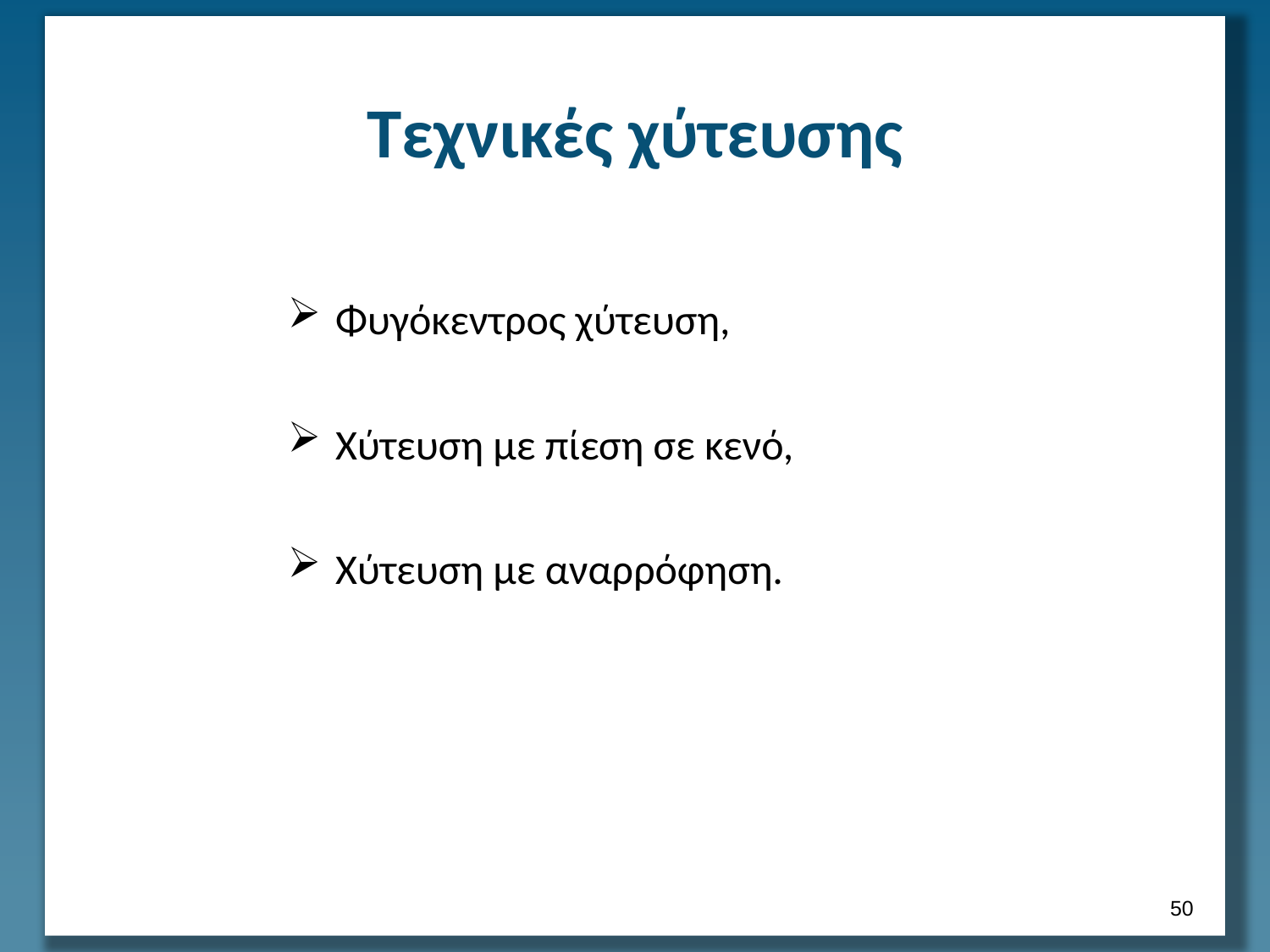

# Τεχνικές χύτευσης
Φυγόκεντρος χύτευση,
Χύτευση με πίεση σε κενό,
Χύτευση με αναρρόφηση.
50